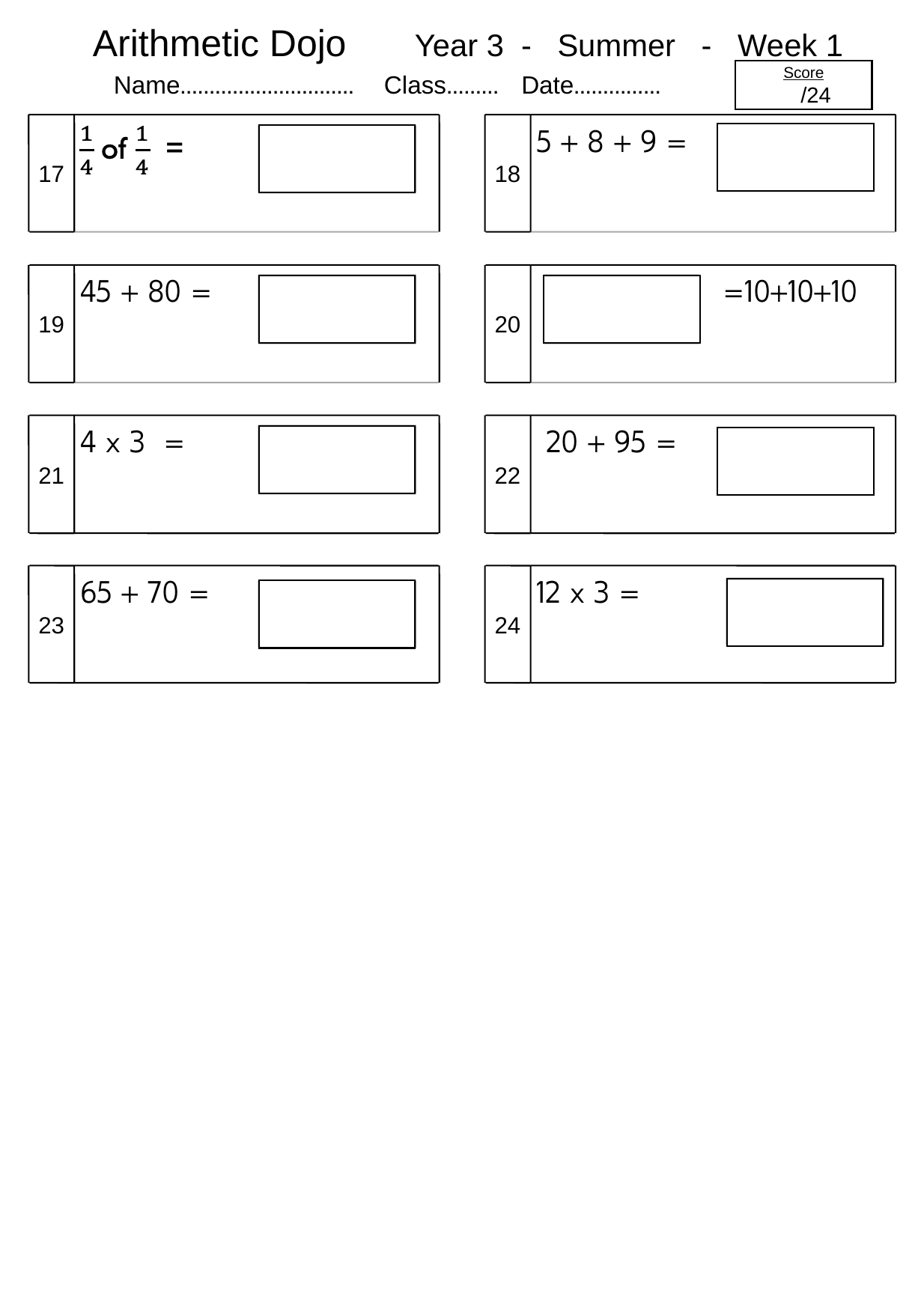

Arithmetic Dojo        Year 3  -   Summer   -   Week 1
Score
    /24
Name…………………………    Class………   Date……………
17

18

5 + 8 + 9 =

19

45 + 80 =

20

                    =10+10+10

21

4 x 3  =

22

 20 + 95 =

23

65 + 70 =

24

12 x 3 =